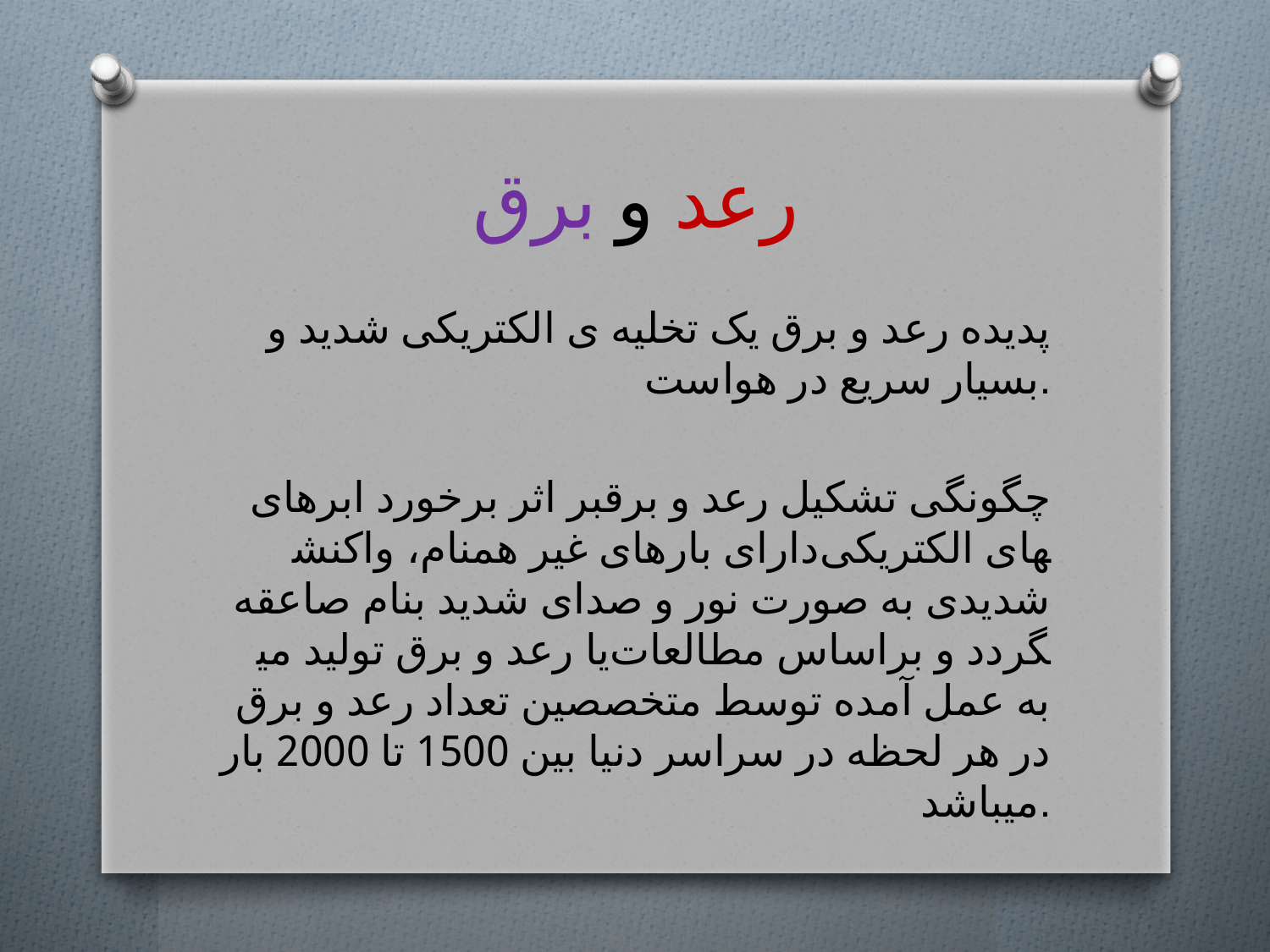

# رعد و برق
پدیده رعد و برق یک تخلیه ی الکتریکی شدید و بسیار سریع در هواست.

چگونگی تشکیل رعد و برقبر اثر برخورد ابرهای دارای بارهای غیر همنام، واکنش‎های الکتریکی شدیدی به صورت نور و صدای شدید بنام صاعقه یا رعد و برق تولید می‎گردد و براساس مطالعات به عمل آمده توسط متخصصین تعداد رعد و برق در هر لحظه در سراسر دنیا بین 1500 تا 2000 بار ‎میباشد.